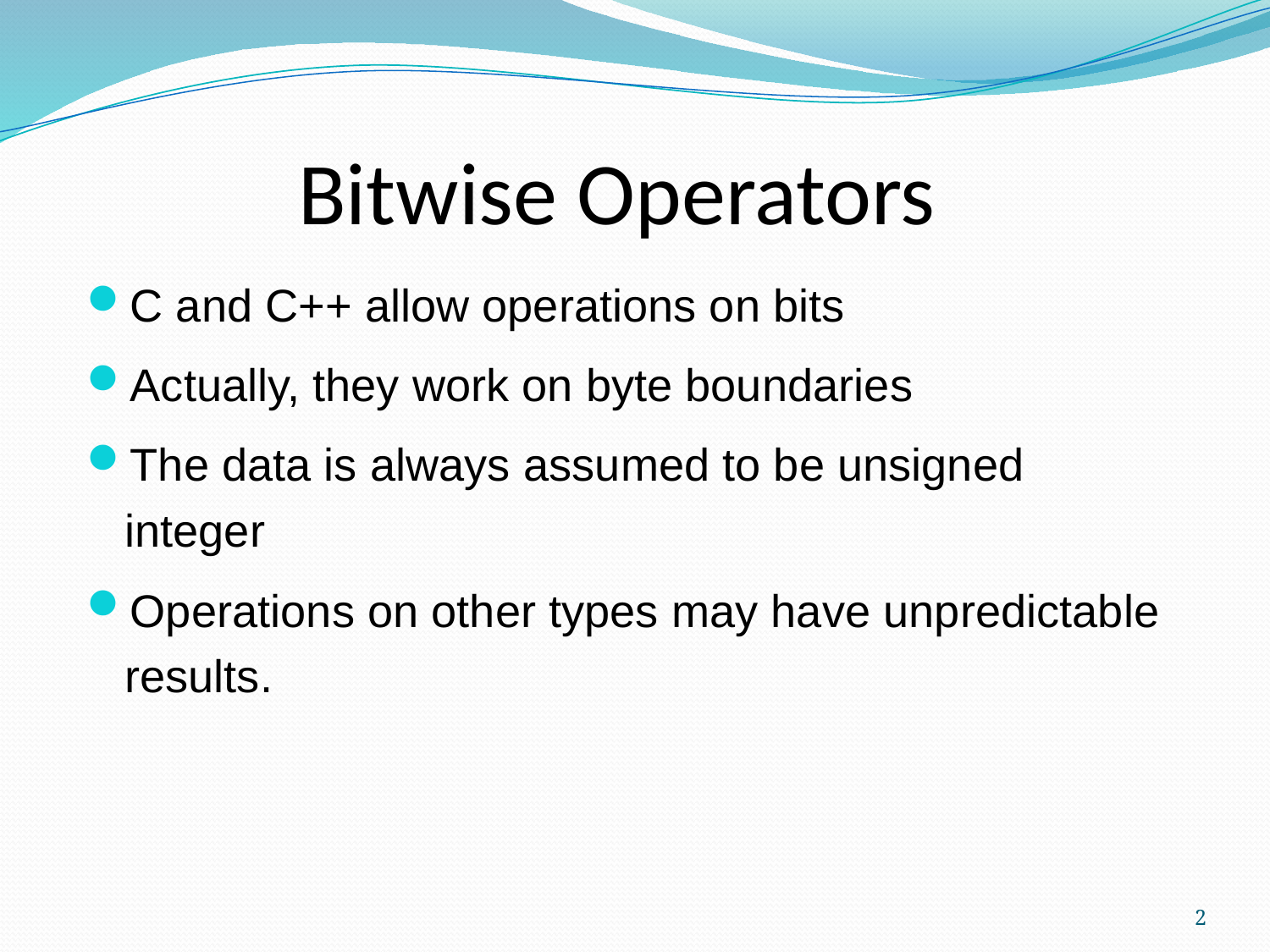

Bitwise Operators
C and C++ allow operations on bits
Actually, they work on byte boundaries
The data is always assumed to be unsigned integer
Operations on other types may have unpredictable results.

2